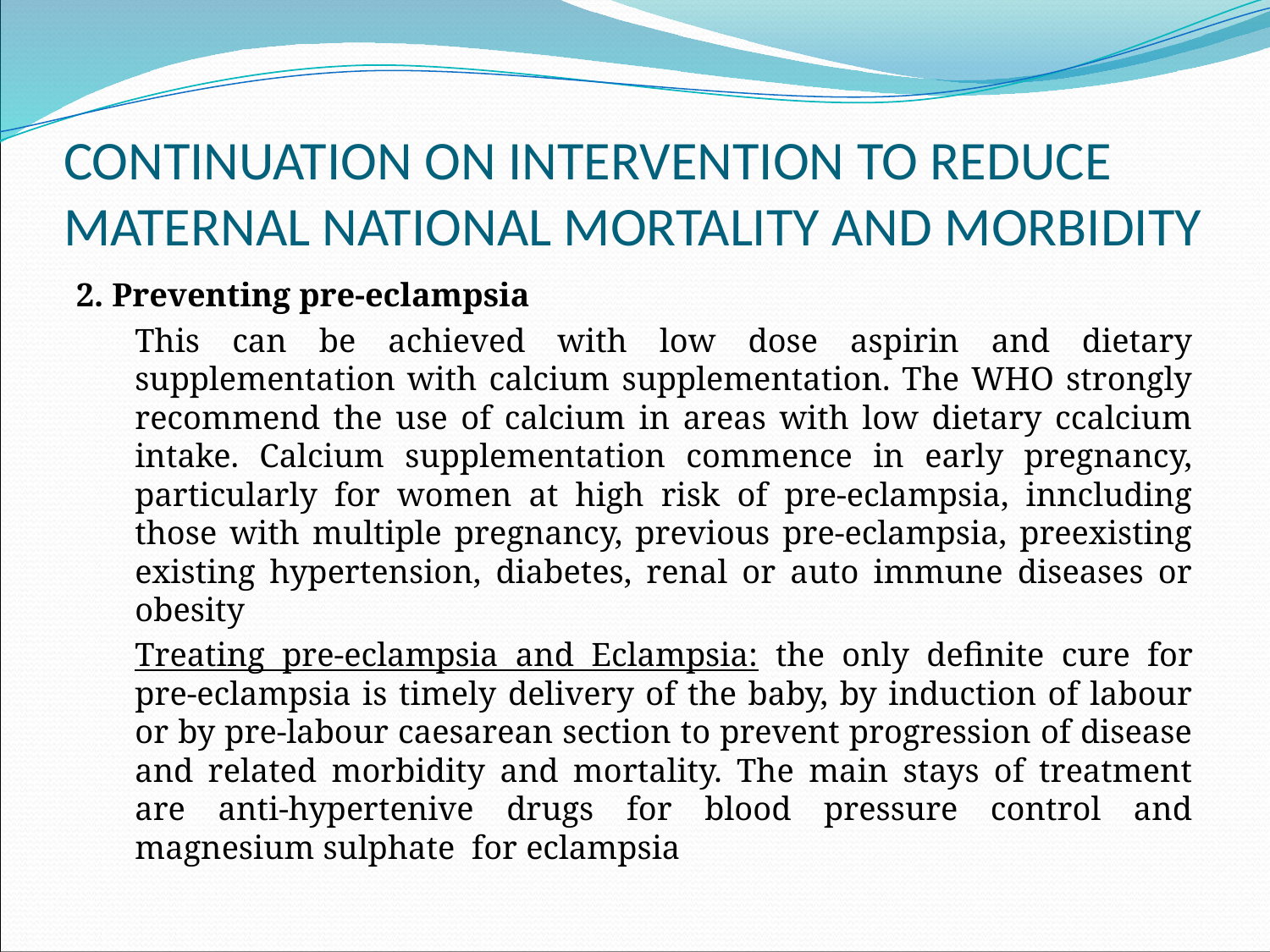

# CONTINUATION ON INTERVENTION TO REDUCE MATERNAL NATIONAL MORTALITY AND MORBIDITY
2. Preventing pre-eclampsia
	This can be achieved with low dose aspirin and dietary supplementation with calcium supplementation. The WHO strongly recommend the use of calcium in areas with low dietary ccalcium intake. Calcium supplementation commence in early pregnancy, particularly for women at high risk of pre-eclampsia, inncluding those with multiple pregnancy, previous pre-eclampsia, preexisting existing hypertension, diabetes, renal or auto immune diseases or obesity
	Treating pre-eclampsia and Eclampsia: the only definite cure for pre-eclampsia is timely delivery of the baby, by induction of labour or by pre-labour caesarean section to prevent progression of disease and related morbidity and mortality. The main stays of treatment are anti-hypertenive drugs for blood pressure control and magnesium sulphate  for eclampsia